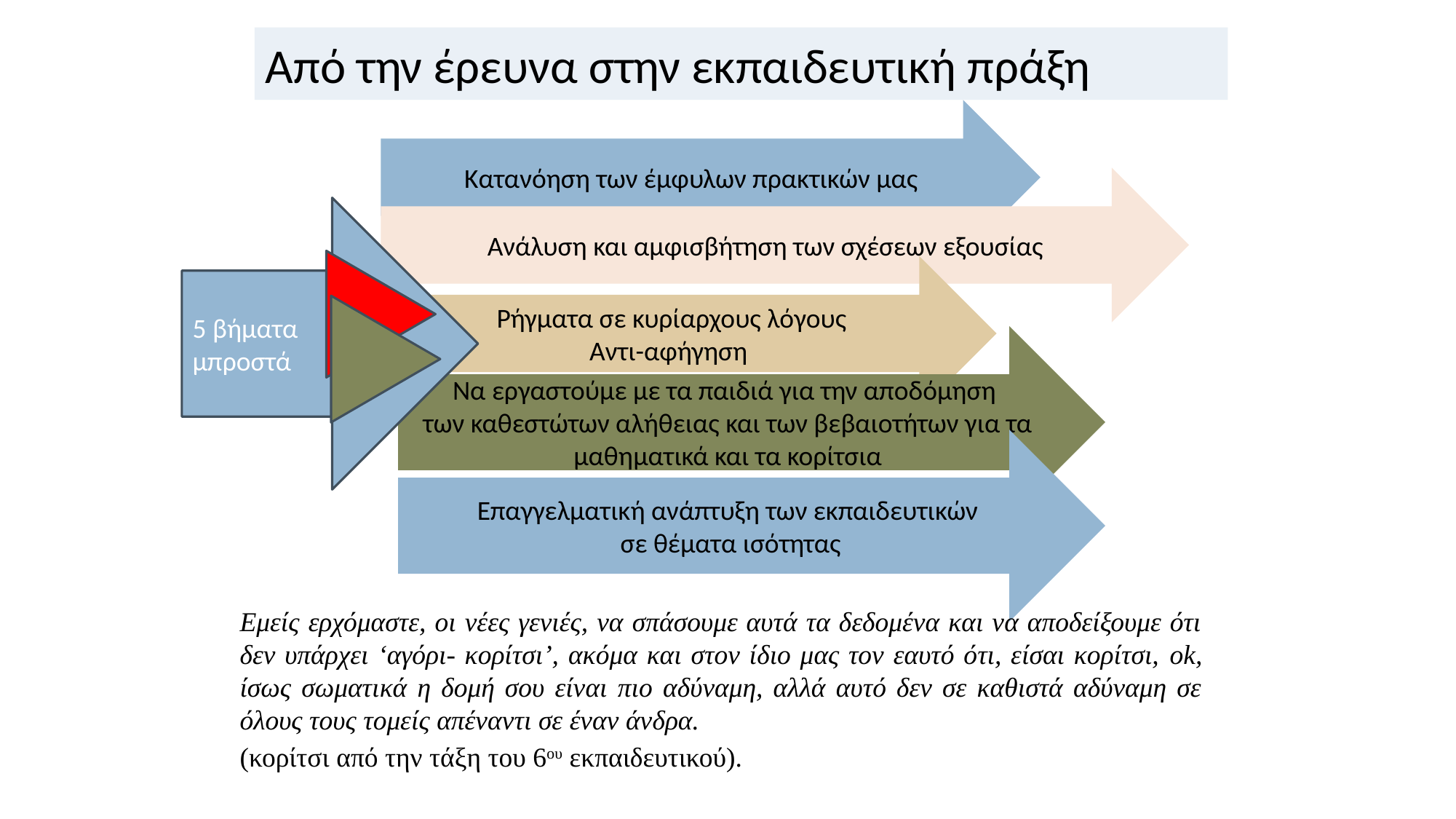

Από την έρευνα στην εκπαιδευτική πράξη
Κατανόηση των έμφυλων πρακτικών μας
Ανάλυση και αμφισβήτηση των σχέσεων εξουσίας
Ρήγματα σε κυρίαρχους λόγους
Αντι-αφήγηση
Να εργαστούμε με τα παιδιά για την αποδόμηση
των καθεστώτων αλήθειας και των βεβαιοτήτων για τα μαθηματικά και τα κορίτσια
Επαγγελματική ανάπτυξη των εκπαιδευτικών
 σε θέματα ισότητας
5 βήματα μπροστά

Εμείς ερχόμαστε, οι νέες γενιές, να σπάσουμε αυτά τα δεδομένα και να αποδείξουμε ότι δεν υπάρχει ‘αγόρι- κορίτσι’, ακόμα και στον ίδιο μας τον εαυτό ότι, είσαι κορίτσι, ok, ίσως σωματικά η δομή σου είναι πιο αδύναμη, αλλά αυτό δεν σε καθιστά αδύναμη σε όλους τους τομείς απέναντι σε έναν άνδρα.
(κορίτσι από την τάξη του 6ου εκπαιδευτικού).